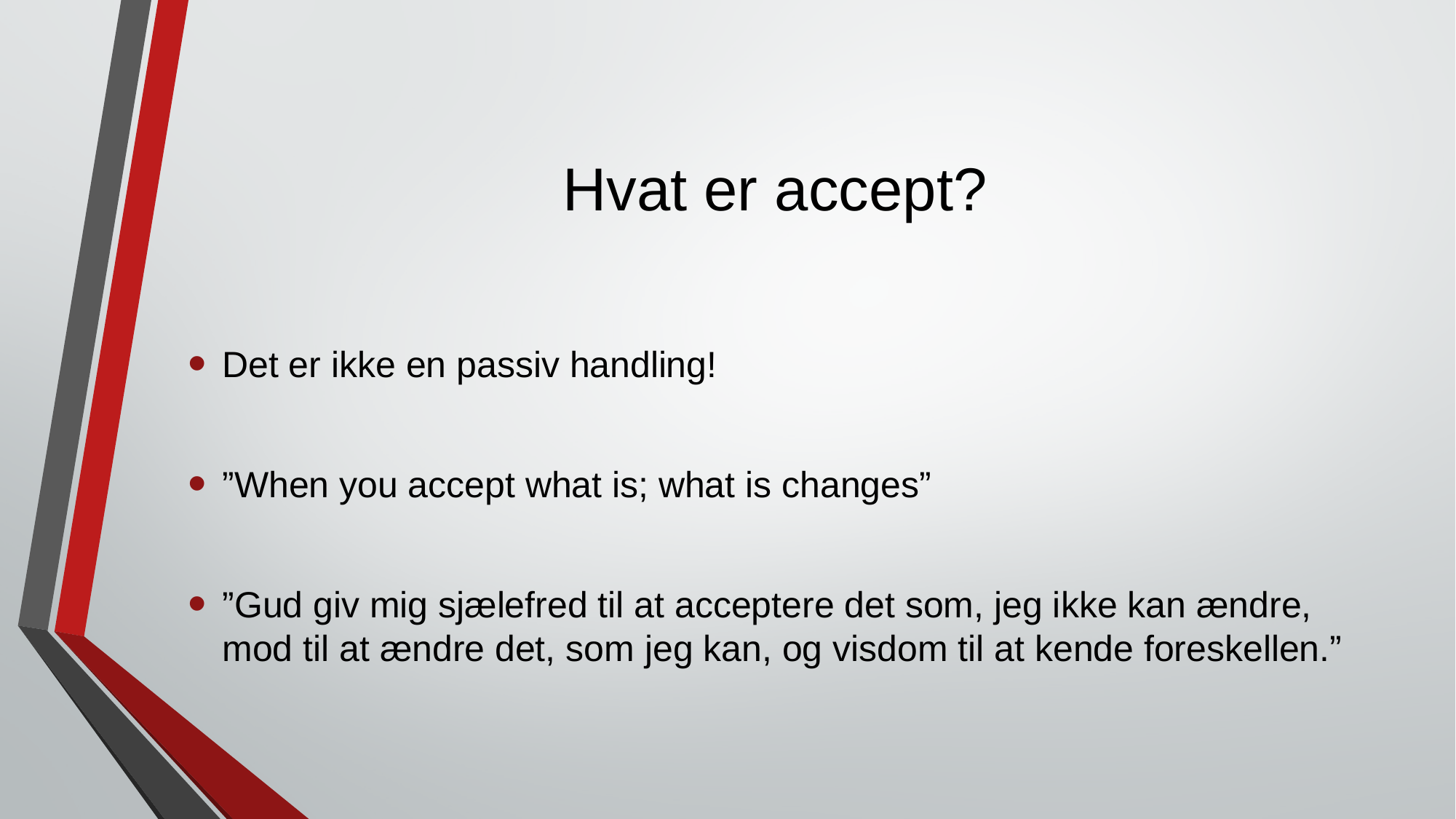

# Hvat er accept?
Det er ikke en passiv handling!

”When you accept what is; what is changes”

”Gud giv mig sjælefred til at acceptere det som, jeg ikke kan ændre, mod til at ændre det, som jeg kan, og visdom til at kende foreskellen.”